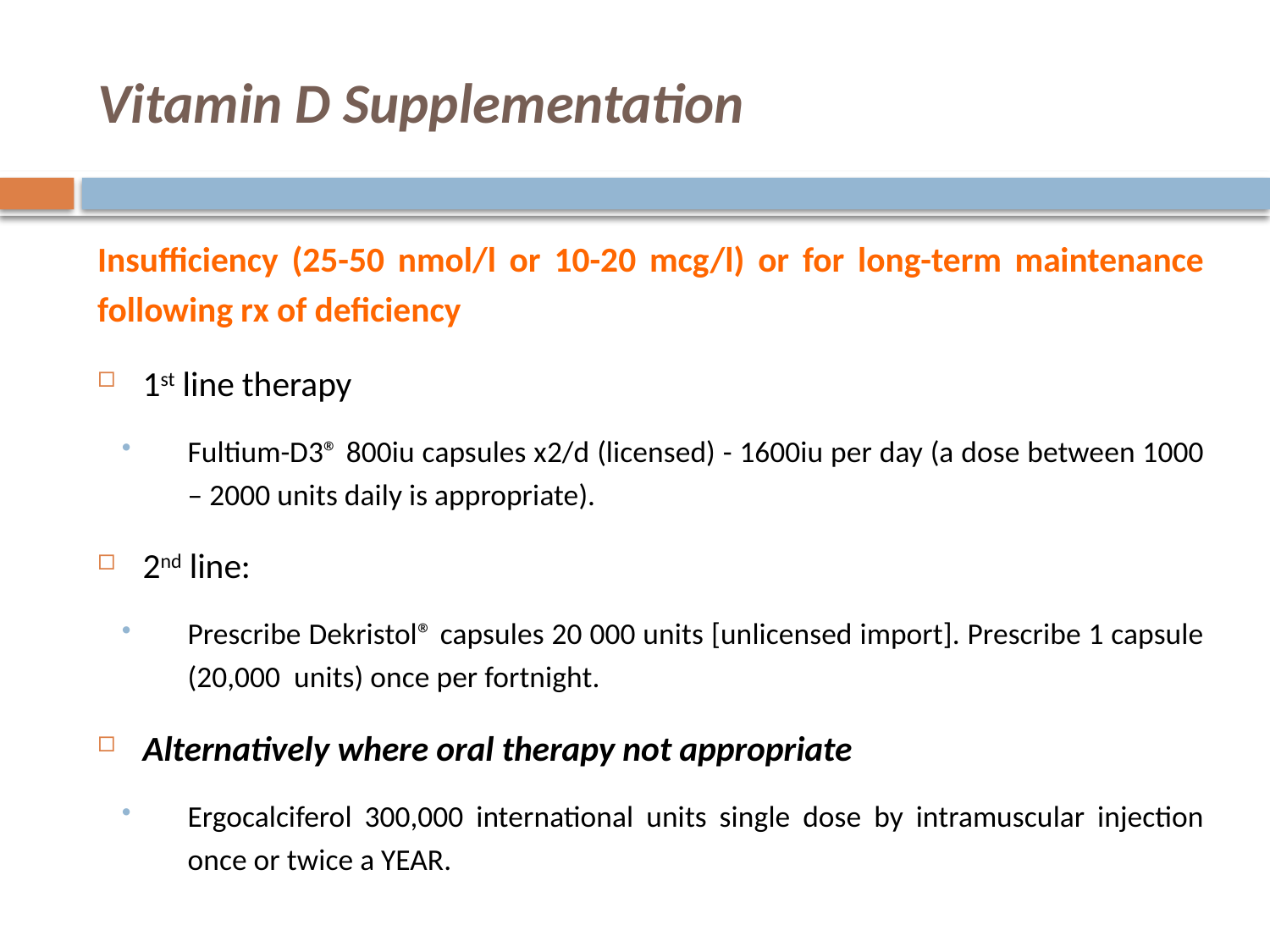

# Vitamin D Supplementation
Insufficiency (25-50 nmol/l or 10-20 mcg/l) or for long-term maintenance following rx of deficiency
1st line therapy
Fultium-D3® 800iu capsules x2/d (licensed) - 1600iu per day (a dose between 1000 – 2000 units daily is appropriate).
2nd line:
Prescribe Dekristol® capsules 20 000 units [unlicensed import]. Prescribe 1 capsule (20,000  units) once per fortnight.
Alternatively where oral therapy not appropriate
Ergocalciferol 300,000 international units single dose by intramuscular injection once or twice a YEAR.